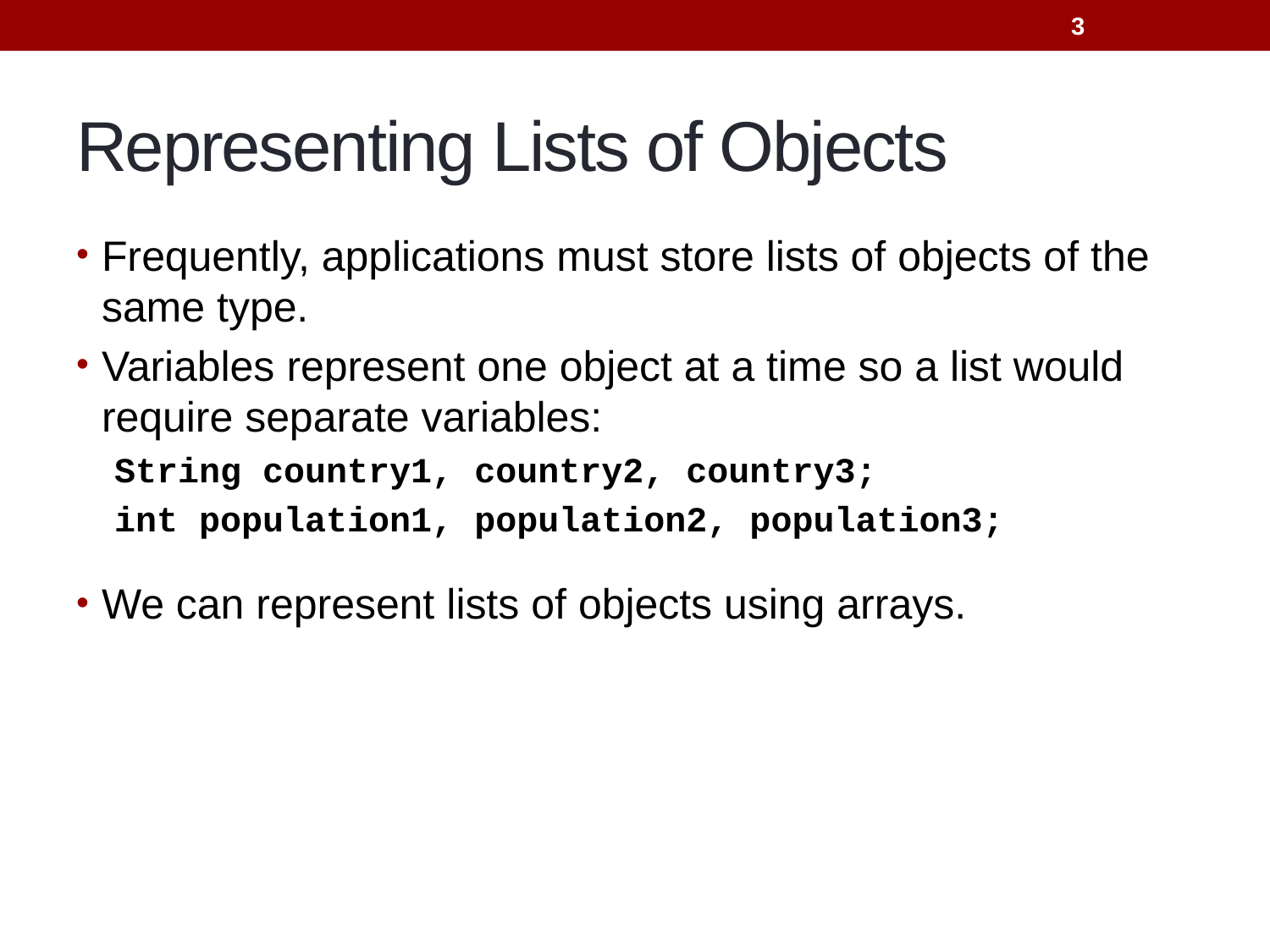

3
# Representing Lists of Objects
Frequently, applications must store lists of objects of the same type.
Variables represent one object at a time so a list would require separate variables:
String country1, country2, country3;
int population1, population2, population3;

We can represent lists of objects using arrays.